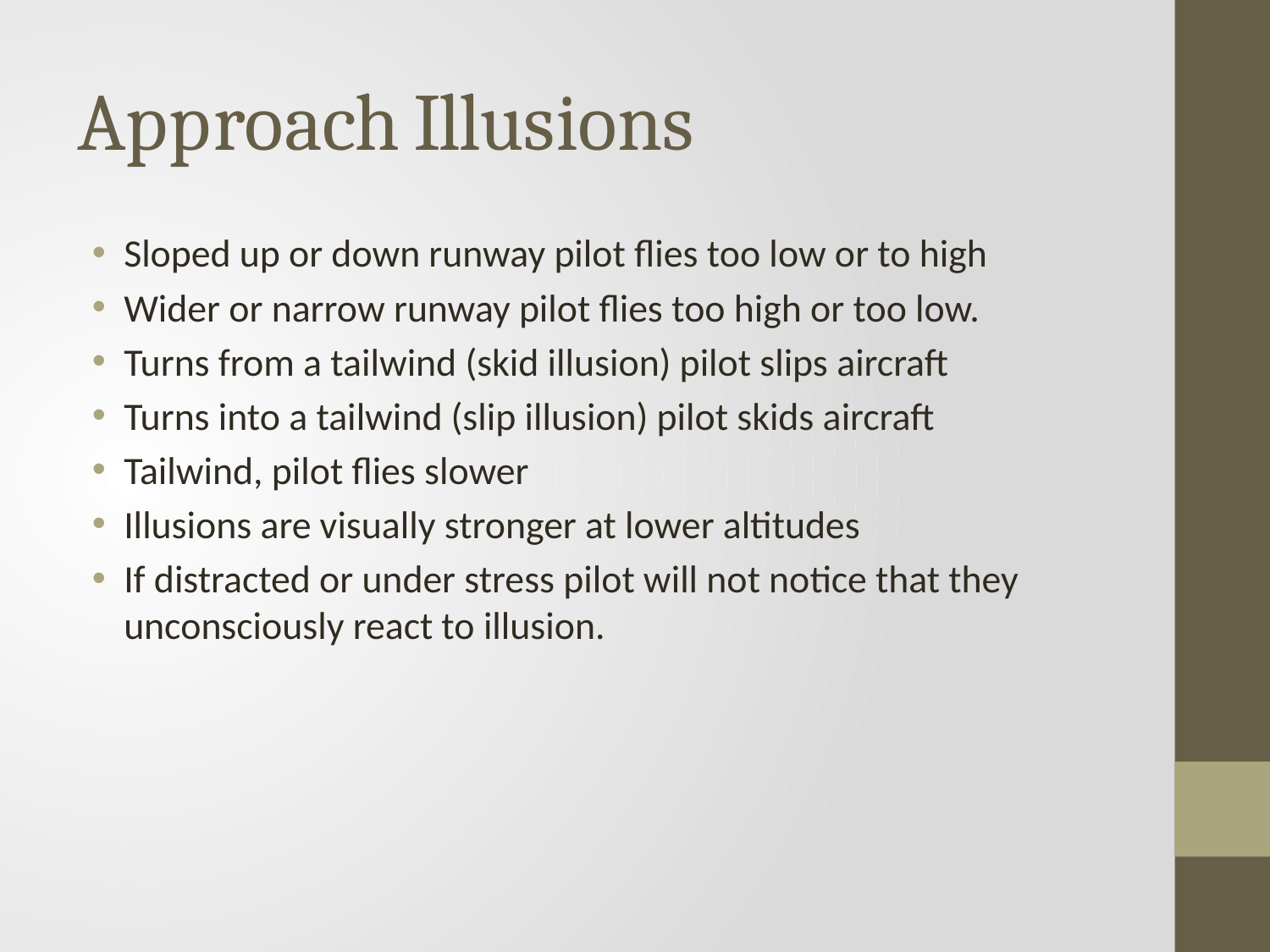

# Approach Illusions
Sloped up or down runway pilot flies too low or to high
Wider or narrow runway pilot flies too high or too low.
Turns from a tailwind (skid illusion) pilot slips aircraft
Turns into a tailwind (slip illusion) pilot skids aircraft
Tailwind, pilot flies slower
Illusions are visually stronger at lower altitudes
If distracted or under stress pilot will not notice that they unconsciously react to illusion.